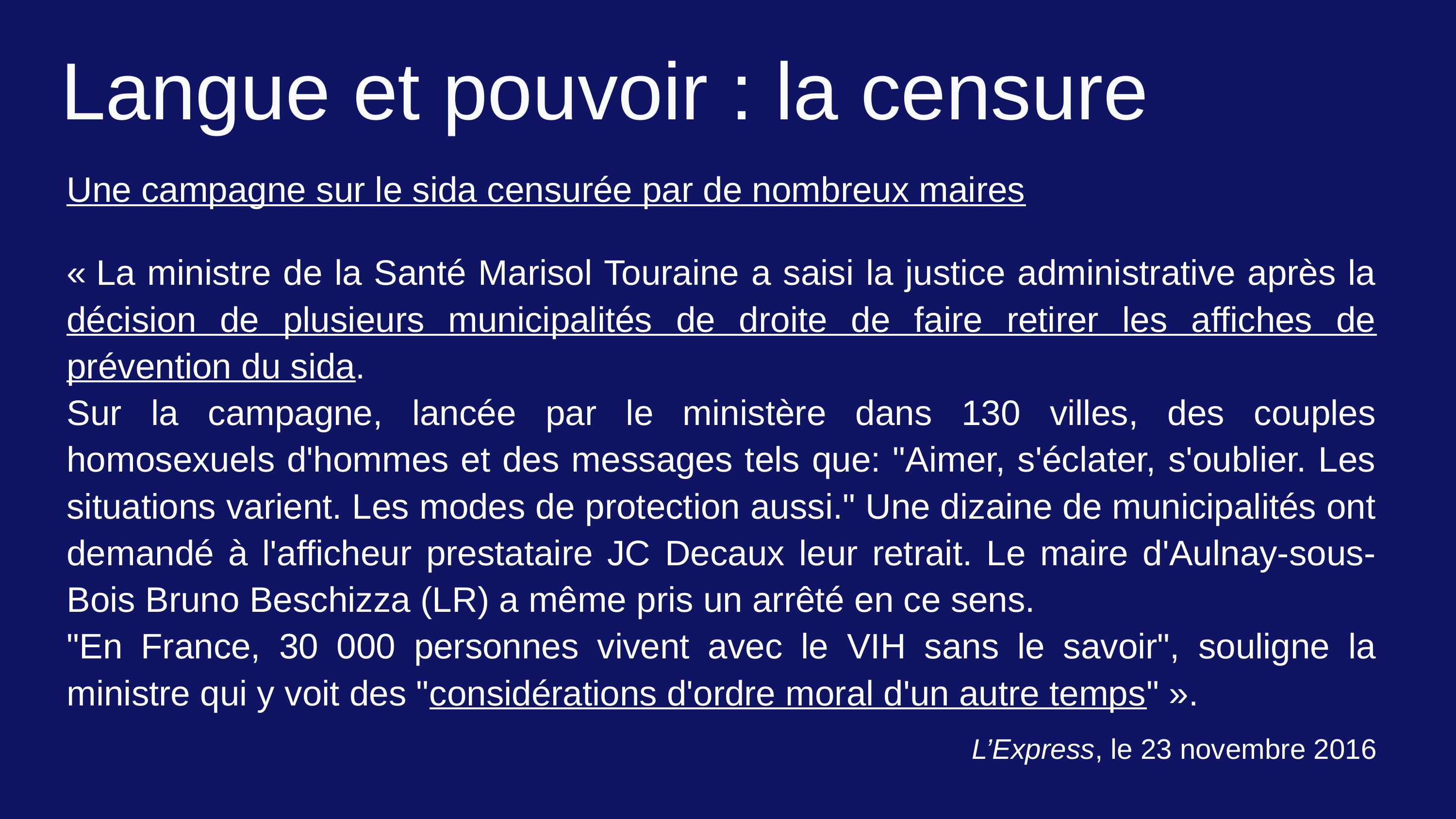

Langue et pouvoir : la censure
Une campagne sur le sida censurée par de nombreux maires
« La ministre de la Santé Marisol Touraine a saisi la justice administrative après la décision de plusieurs municipalités de droite de faire retirer les affiches de prévention du sida.
Sur la campagne, lancée par le ministère dans 130 villes, des couples homosexuels d'hommes et des messages tels que: "Aimer, s'éclater, s'oublier. Les situations varient. Les modes de protection aussi." Une dizaine de municipalités ont demandé à l'afficheur prestataire JC Decaux leur retrait. Le maire d'Aulnay-sous-Bois Bruno Beschizza (LR) a même pris un arrêté en ce sens.
"En France, 30 000 personnes vivent avec le VIH sans le savoir", souligne la ministre qui y voit des "considérations d'ordre moral d'un autre temps" ».
L’Express, le 23 novembre 2016